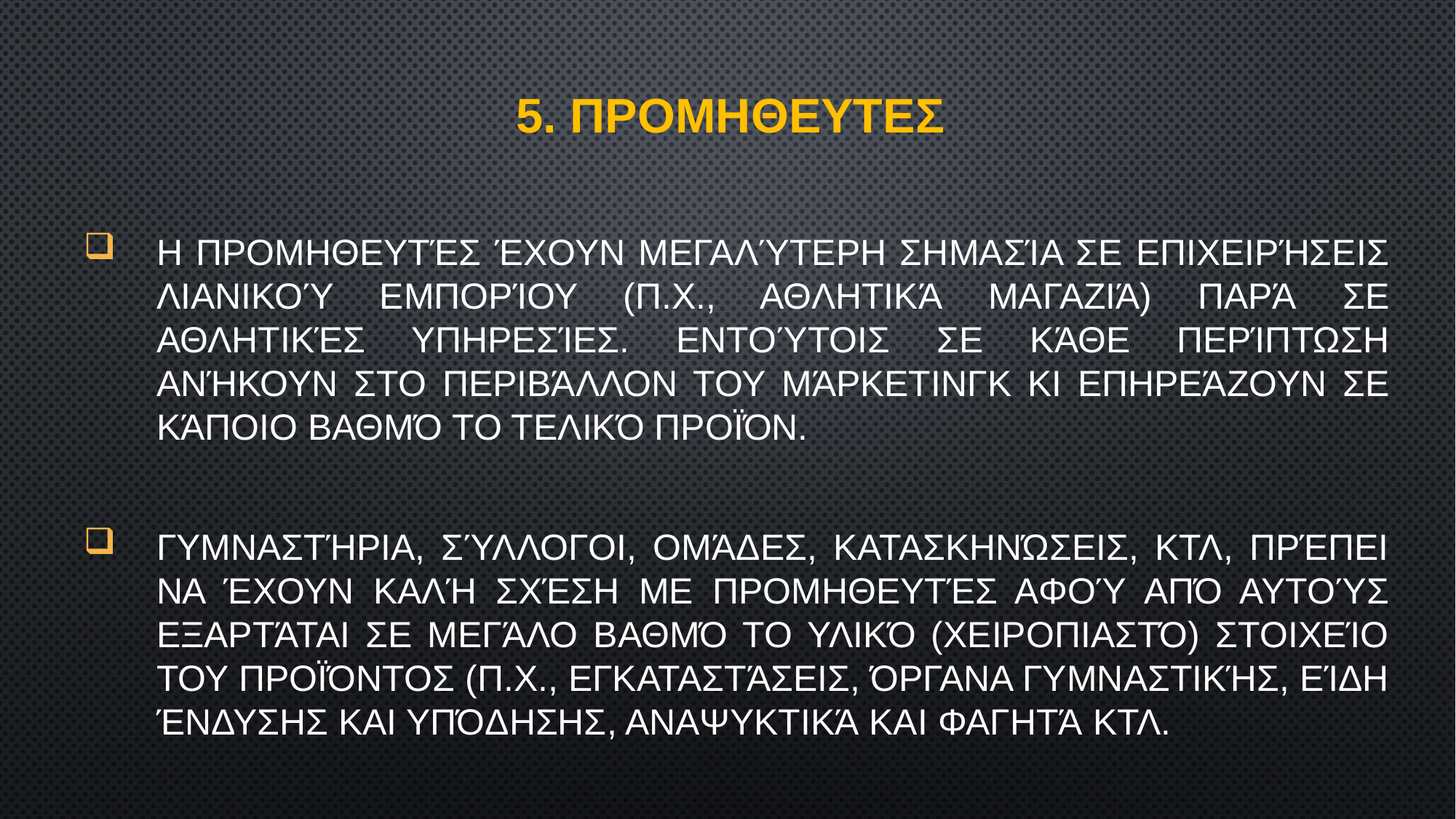

# 5. ΠρομηθευτΕΣ

Η προμηθευτές έχουν μεγαλύτερη σημασία σε επιχειρήσεις λιανικού εμπορίου (π.χ., αθλητικά μαγαζιά) παρά σε αθλητικές υπηρεσίες. Εντούτοις σε κάθε περίπτωση ανήκουν στο περιβάλλον του μάρκετινγκ κι επηρεάζουν σε κάποιο βαθμό το τελικό προϊόν.

Γυμναστήρια, σύλλογοι, ομάδες, κατασκηνώσεις, κτλ, πρέπει να έχουν καλή σχέση με προμηθευτές αφού από αυτούς εξαρτάται σε μεγάλο βαθμό το υλικό (χειροπιαστό) στοιχείο του προϊόντος (π.χ., εγκαταστάσεις, όργανα γυμναστικής, είδη ένδυσης και υπόδησης, αναψυκτικά και φαγητά κτλ.